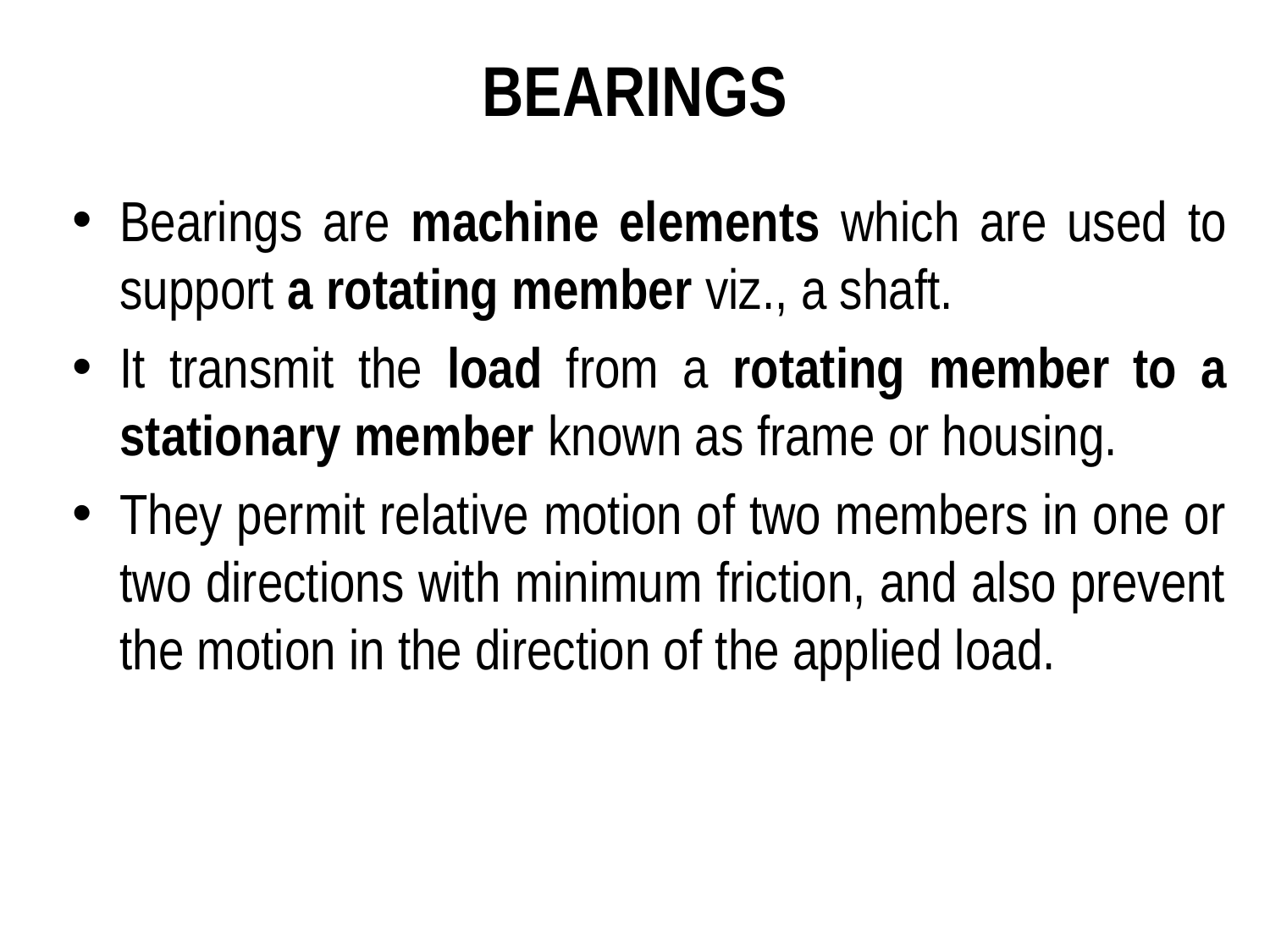

# BEARINGS
Bearings are machine elements which are used to support a rotating member viz., a shaft.
It transmit the load from a rotating member to a stationary member known as frame or housing.
They permit relative motion of two members in one or two directions with minimum friction, and also prevent the motion in the direction of the applied load.